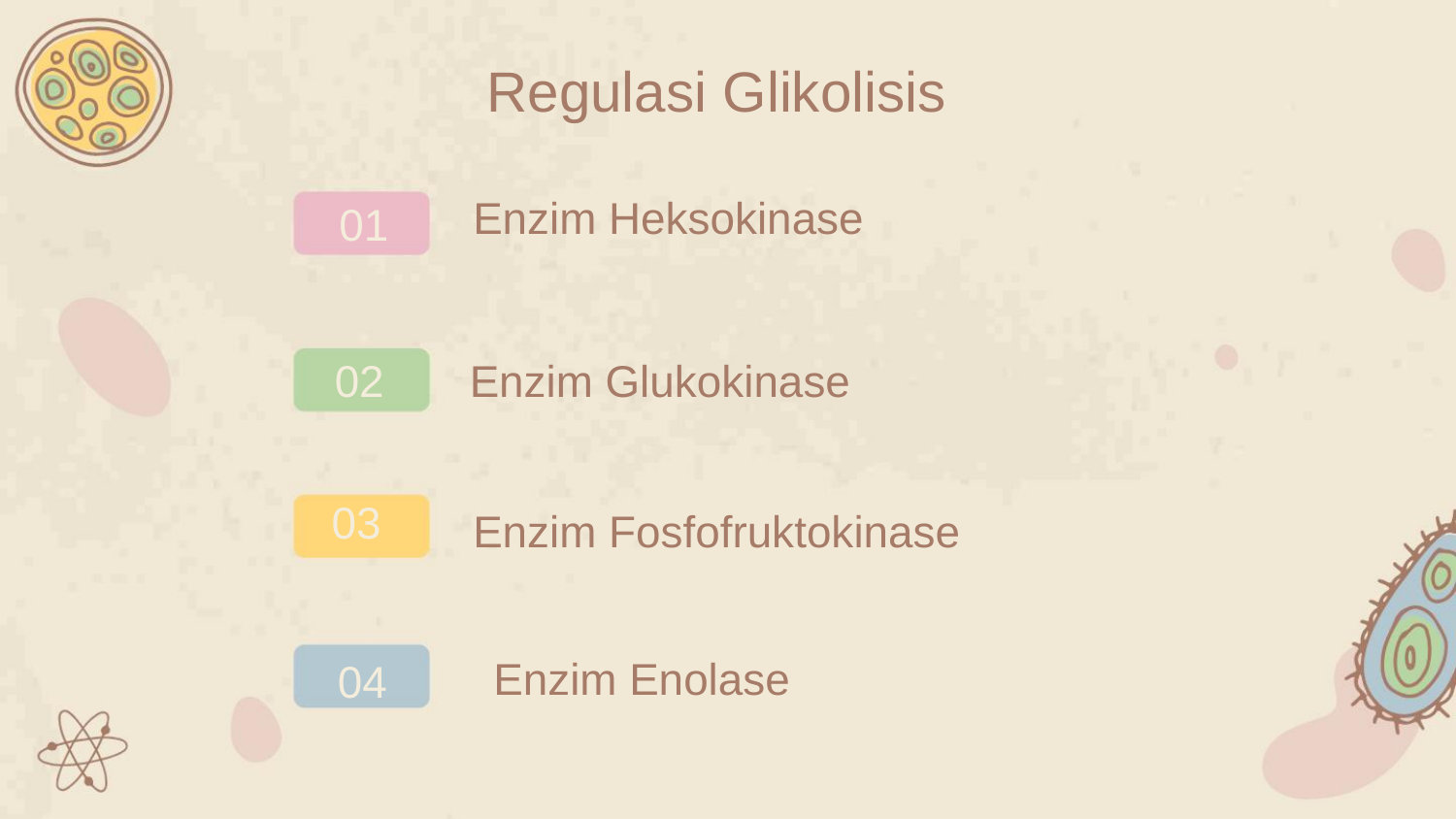

Regulasi Glikolisis
Enzim Heksokinase
01
02 Enzim Glukokinase
03
04
Enzim Fosfofruktokinase
Enzim Enolase